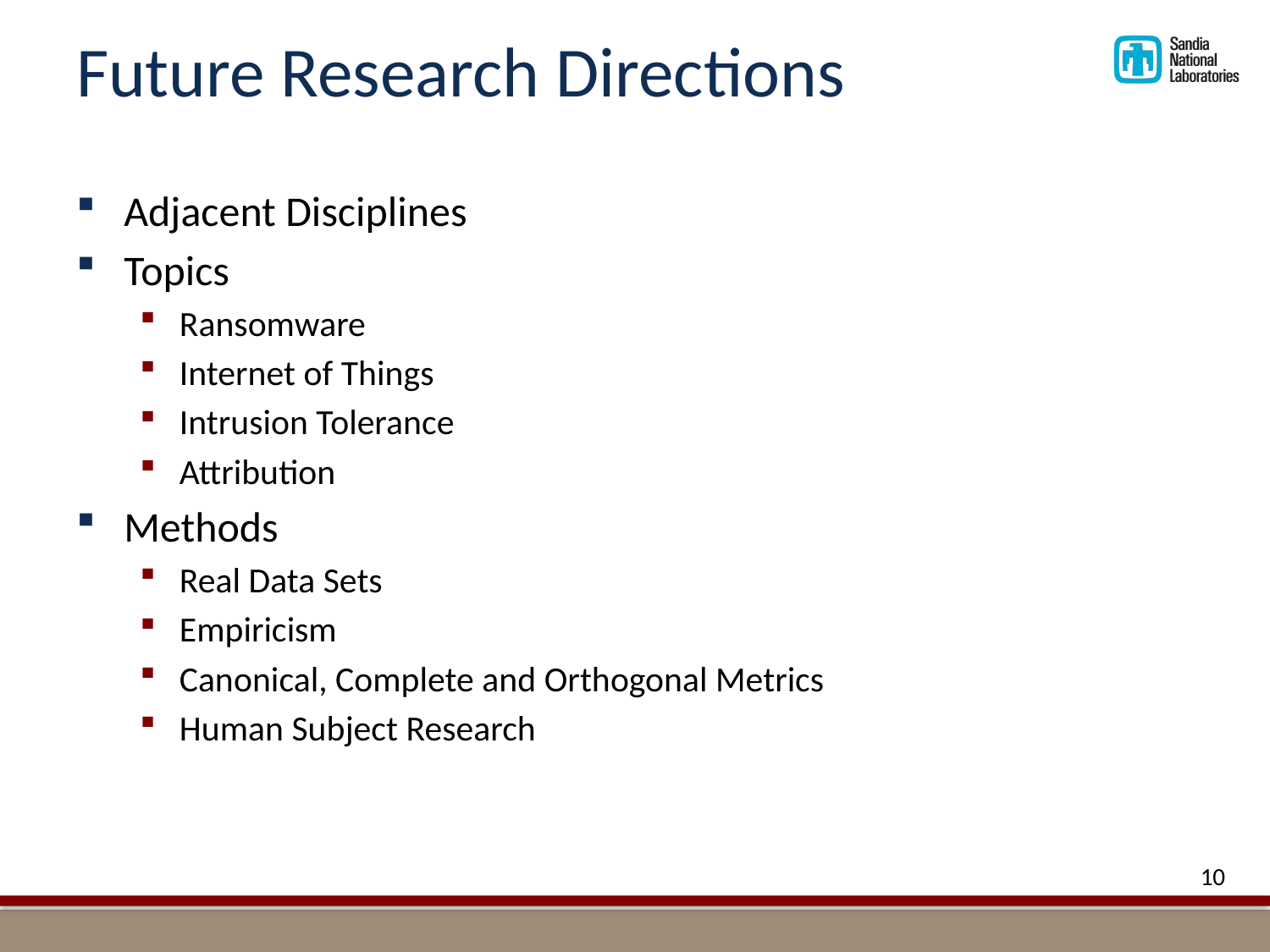

# Future Research Directions
Adjacent Disciplines
Topics
Ransomware
Internet of Things
Intrusion Tolerance
Attribution
Methods
Real Data Sets
Empiricism
Canonical, Complete and Orthogonal Metrics
Human Subject Research
10